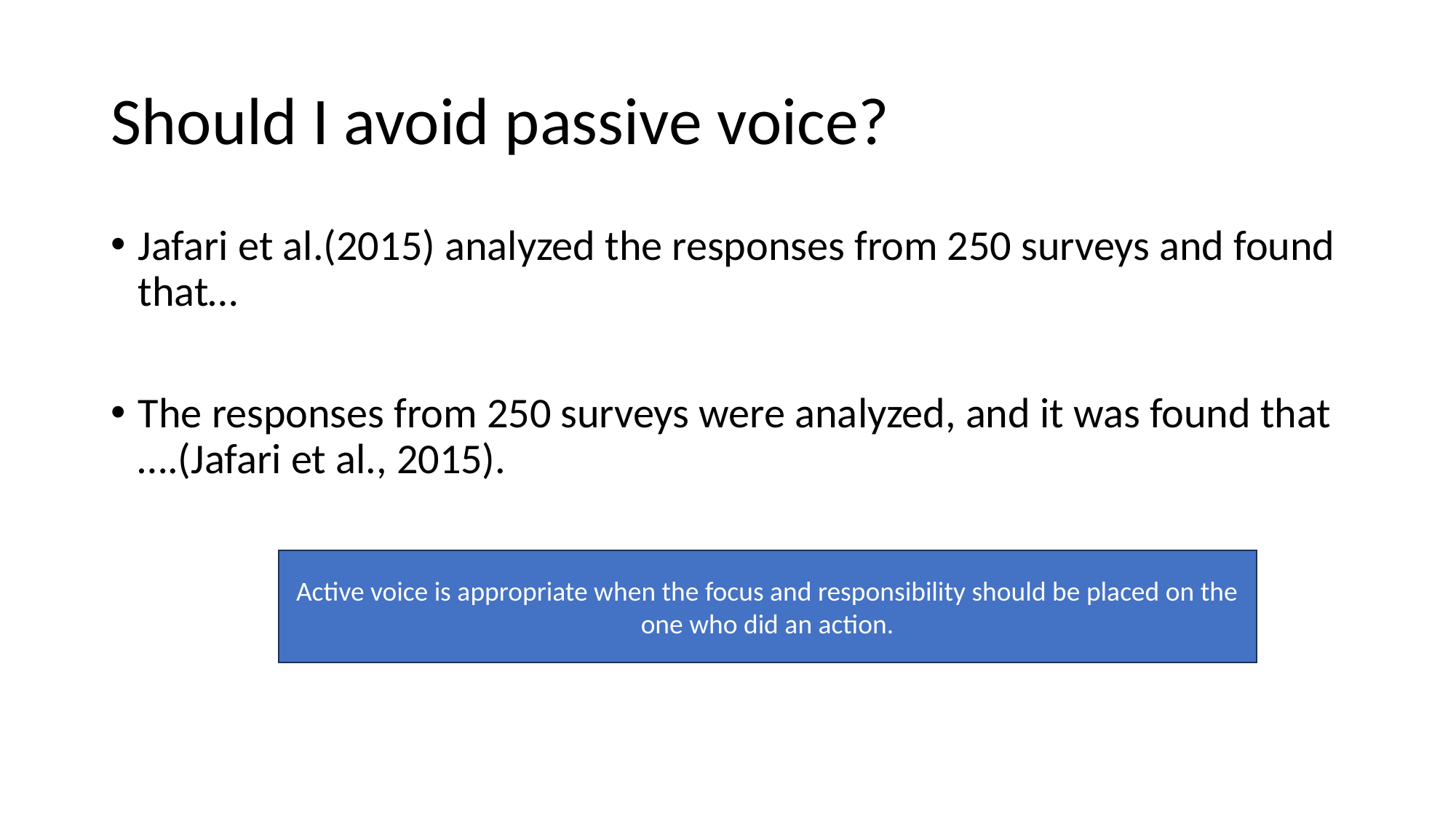

# Should I avoid passive voice?
Jafari et al.(2015) analyzed the responses from 250 surveys and found that…

The responses from 250 surveys were analyzed, and it was found that ….(Jafari et al., 2015).
Active voice is appropriate when the focus and responsibility should be placed on the one who did an action.